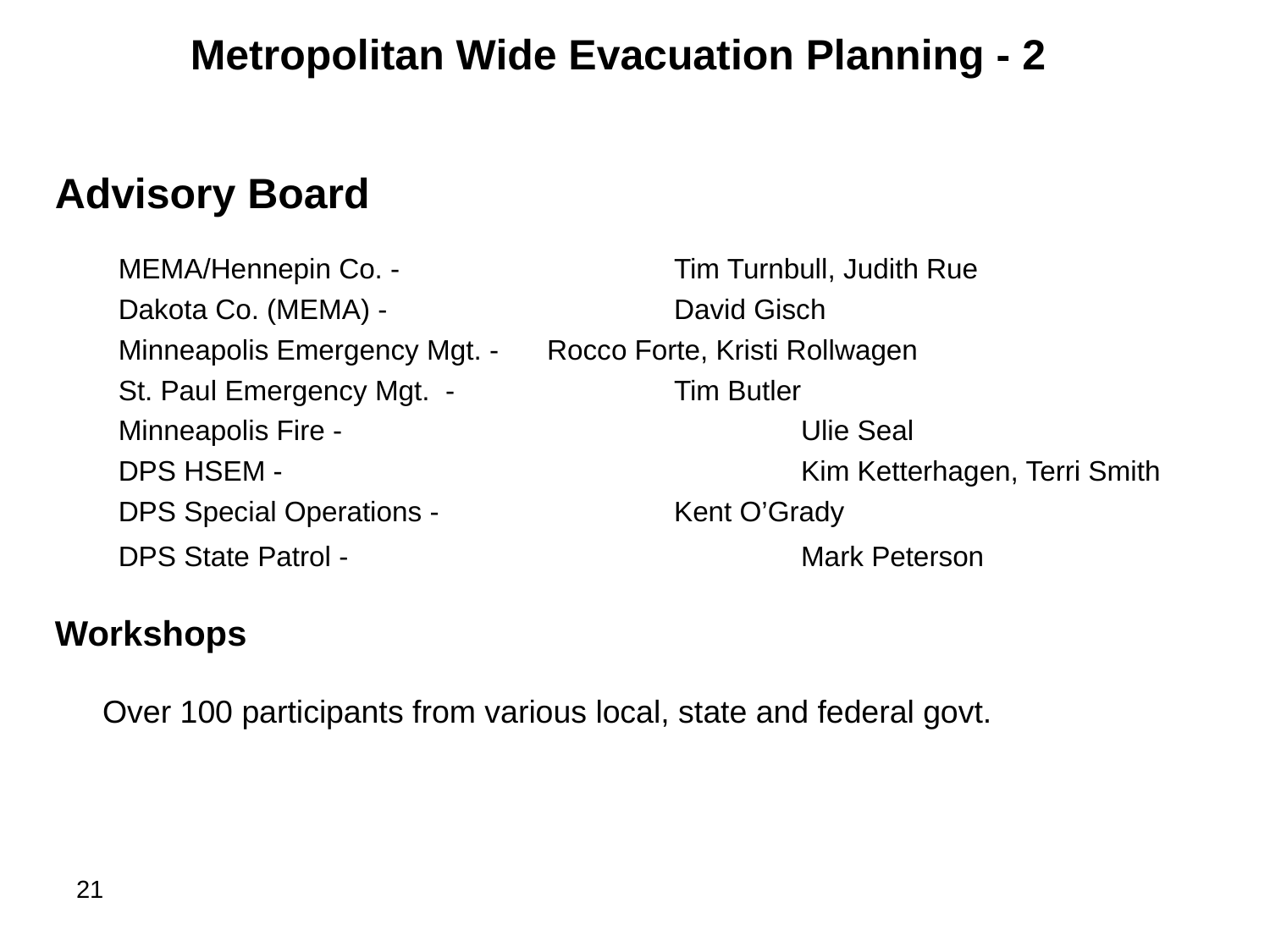

# Metropolitan Wide Evacuation Planning - 2

Advisory Board

MEMA/Hennepin Co. - 			Tim Turnbull, Judith Rue
Dakota Co. (MEMA) - 			David Gisch
Minneapolis Emergency Mgt. - 	Rocco Forte, Kristi Rollwagen
St. Paul Emergency Mgt.  - 		Tim Butler
Minneapolis Fire - 				Ulie Seal
DPS HSEM - 					Kim Ketterhagen, Terri Smith
DPS Special Operations - 		Kent O’Grady
DPS State Patrol - 				Mark Peterson

Workshops

	Over 100 participants from various local, state and federal govt.

21